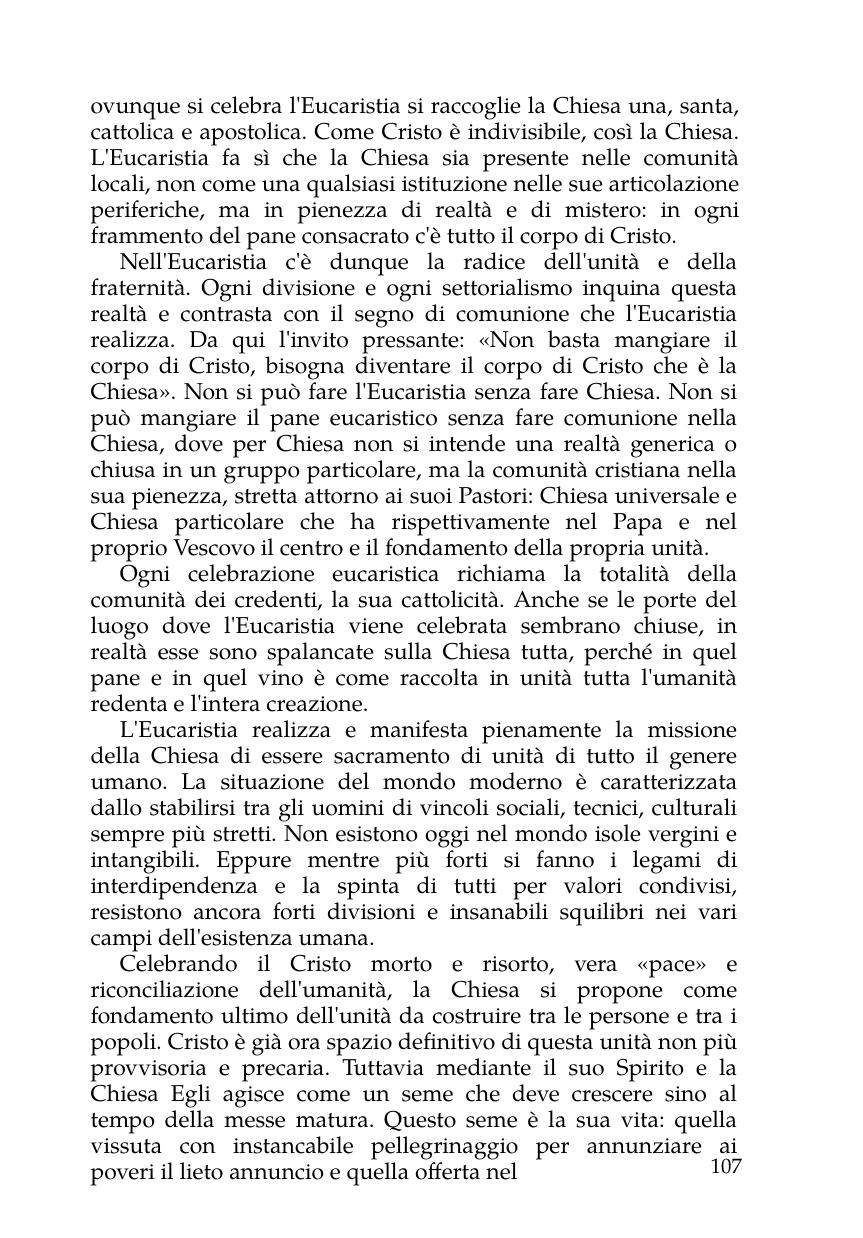

ovunque si celebra l'Eucaristia si raccoglie la Chiesa una, santa, cattolica e apostolica. Come Cristo è indivisibile, così la Chiesa. L'Eucaristia fa sì che la Chiesa sia presente nelle comunità locali, non come una qualsiasi istituzione nelle sue articolazione periferiche, ma in pienezza di realtà e di mistero: in ogni frammento del pane consacrato c'è tutto il corpo di Cristo.
Nell'Eucaristia c'è dunque la radice dell'unità e della fraternità. Ogni divisione e ogni settorialismo inquina questa realtà e contrasta con il segno di comunione che l'Eucaristia realizza. Da qui l'invito pressante: «Non basta mangiare il corpo di Cristo, bisogna diventare il corpo di Cristo che è la Chiesa». Non si può fare l'Eucaristia senza fare Chiesa. Non si può mangiare il pane eucaristico senza fare comunione nella Chiesa, dove per Chiesa non si intende una realtà generica o chiusa in un gruppo particolare, ma la comunità cristiana nella sua pienezza, stretta attorno ai suoi Pastori: Chiesa universale e Chiesa particolare che ha rispettivamente nel Papa e nel proprio Vescovo il centro e il fondamento della propria unità.
Ogni celebrazione eucaristica richiama la totalità della comunità dei credenti, la sua cattolicità. Anche se le porte del luogo dove l'Eucaristia viene celebrata sembrano chiuse, in realtà esse sono spalancate sulla Chiesa tutta, perché in quel pane e in quel vino è come raccolta in unità tutta l'umanità redenta e l'intera creazione.
L'Eucaristia realizza e manifesta pienamente la missione della Chiesa di essere sacramento di unità di tutto il genere umano. La situazione del mondo moderno è caratterizzata dallo stabilirsi tra gli uomini di vincoli sociali, tecnici, culturali sempre più stretti. Non esistono oggi nel mondo isole vergini e intangibili. Eppure mentre più forti si fanno i legami di interdipendenza e la spinta di tutti per valori condivisi, resistono ancora forti divisioni e insanabili squilibri nei vari campi dell'esistenza umana.
Celebrando il Cristo morto e risorto, vera «pace» e riconciliazione dell'umanità, la Chiesa si propone come fondamento ultimo dell'unità da costruire tra le persone e tra i popoli. Cristo è già ora spazio definitivo di questa unità non più provvisoria e precaria. Tuttavia mediante il suo Spirito e la Chiesa Egli agisce come un seme che deve crescere sino al tempo della messe matura. Questo seme è la sua vita: quella vissuta con instancabile pellegrinaggio per annunziare ai poveri il lieto annuncio e quella offerta nel
107